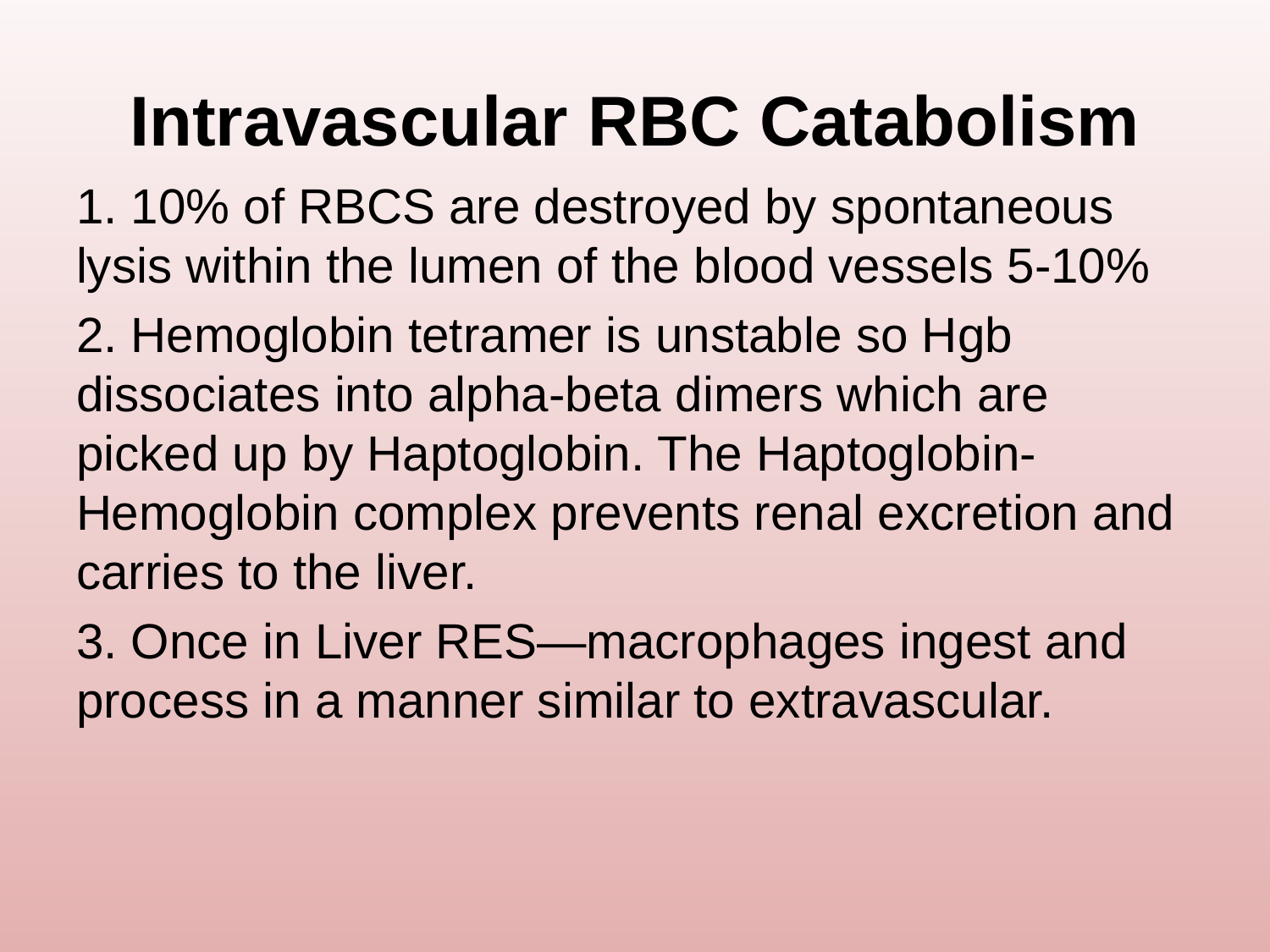

# Intravascular RBC Catabolism
1. 10% of RBCS are destroyed by spontaneous lysis within the lumen of the blood vessels 5-10%
2. Hemoglobin tetramer is unstable so Hgb dissociates into alpha-beta dimers which are picked up by Haptoglobin. The Haptoglobin-Hemoglobin complex prevents renal excretion and carries to the liver.
3. Once in Liver RES—macrophages ingest and process in a manner similar to extravascular.